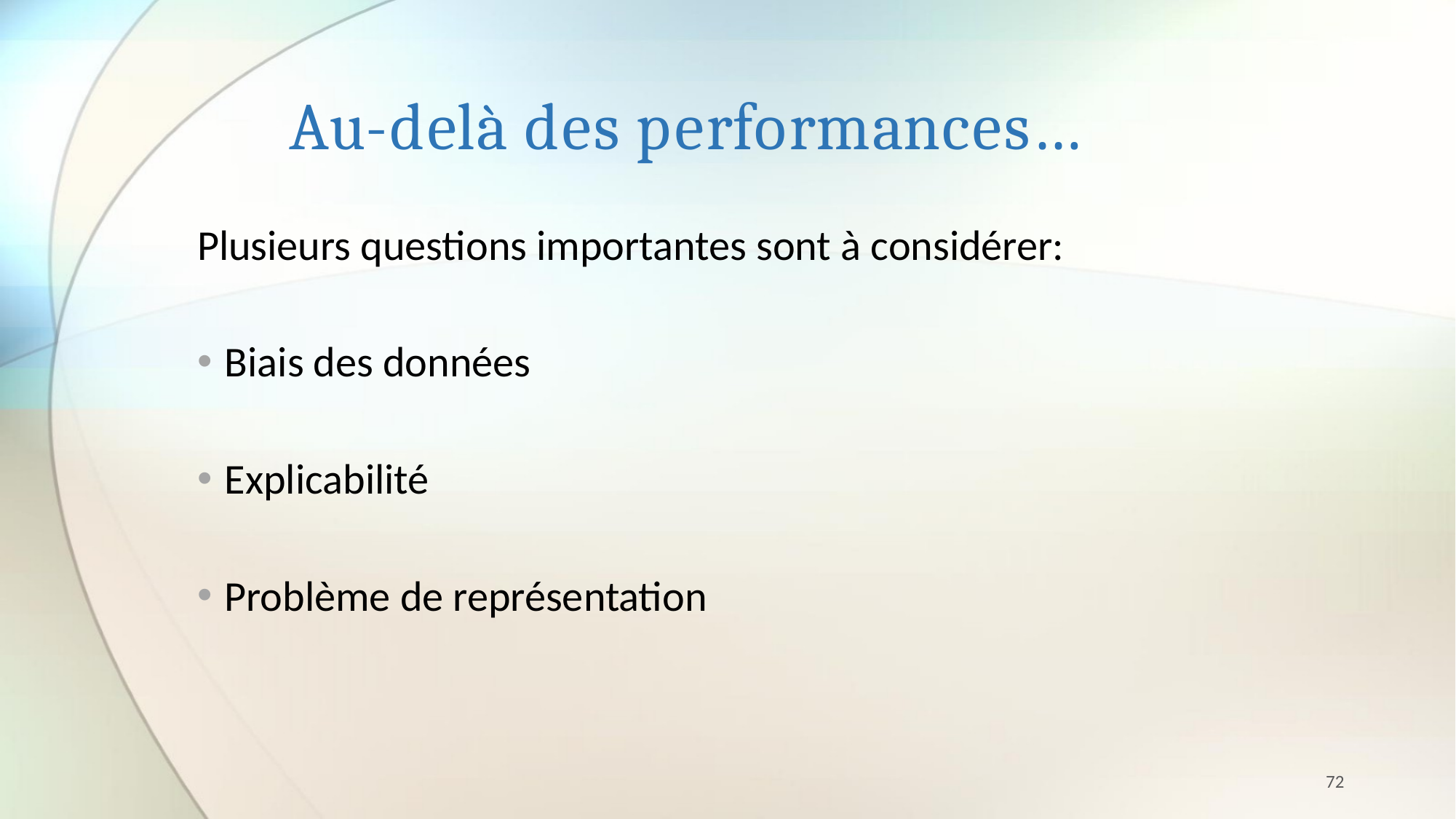

# Au-delà des performances…
Plusieurs questions importantes sont à considérer:

Biais des données

Explicabilité

Problème de représentation

72